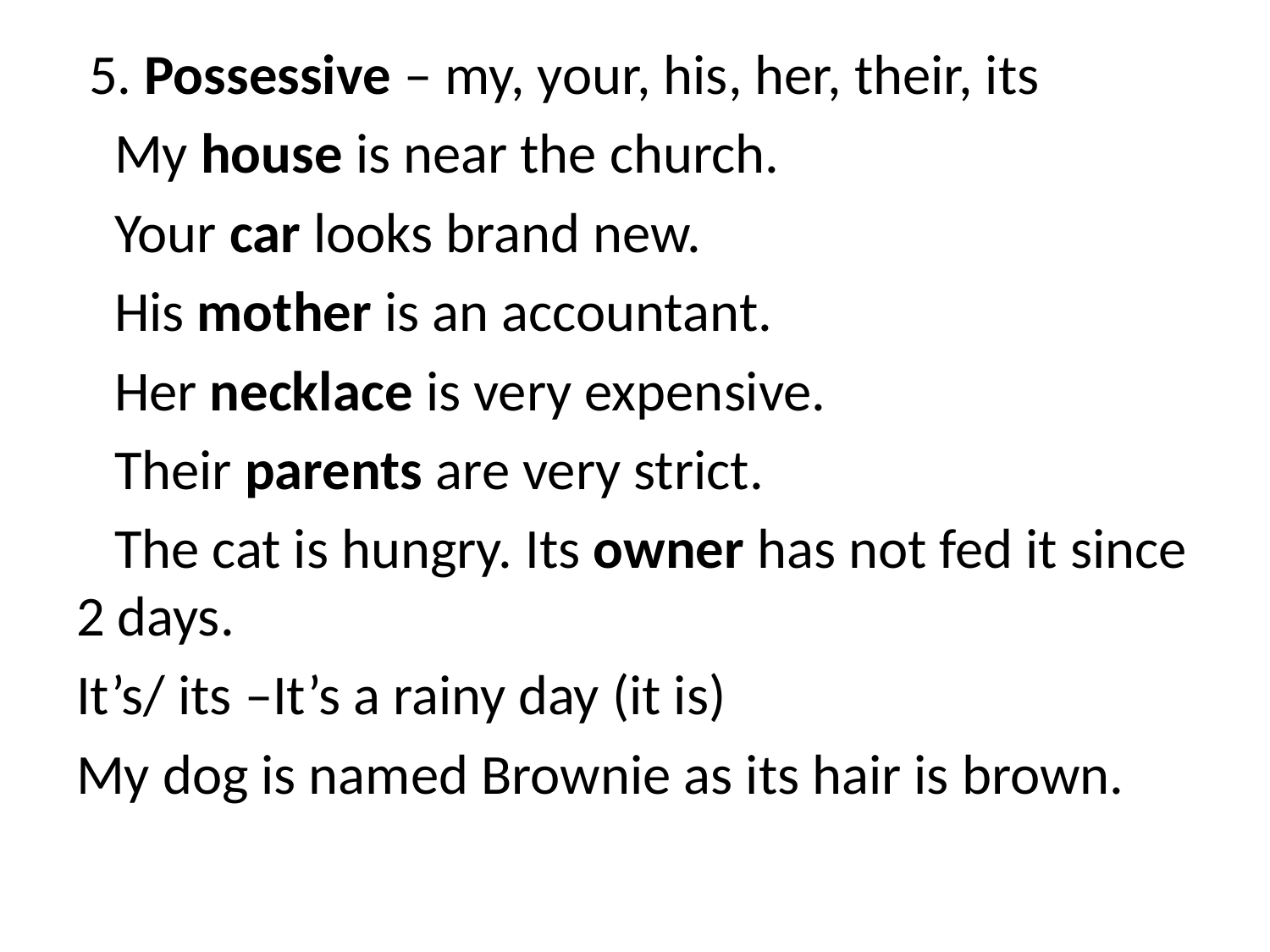

5. Possessive – my, your, his, her, their, its
   My house is near the church.
   Your car looks brand new.
   His mother is an accountant.
   Her necklace is very expensive.
   Their parents are very strict.
   The cat is hungry. Its owner has not fed it since 2 days.
It’s/ its –It’s a rainy day (it is)
My dog is named Brownie as its hair is brown.
#